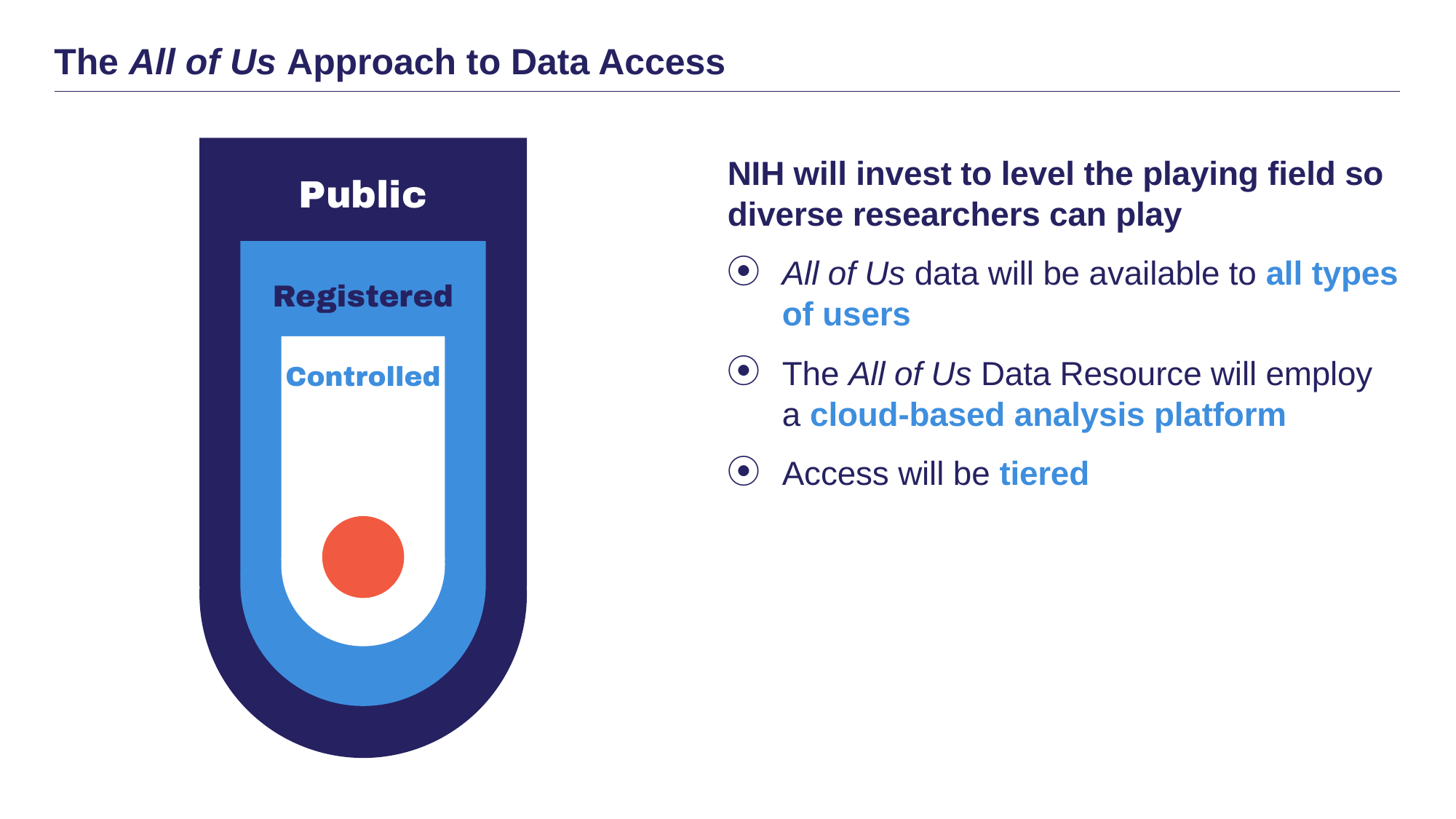

# The All of Us Approach to Data Access

Public

Registered

Controlled

NIH will invest to level the playing field so diverse researchers can play
All of Us data will be available to all types of users
The All of Us Data Resource will employ a cloud-based analysis platform
Access will be tiered